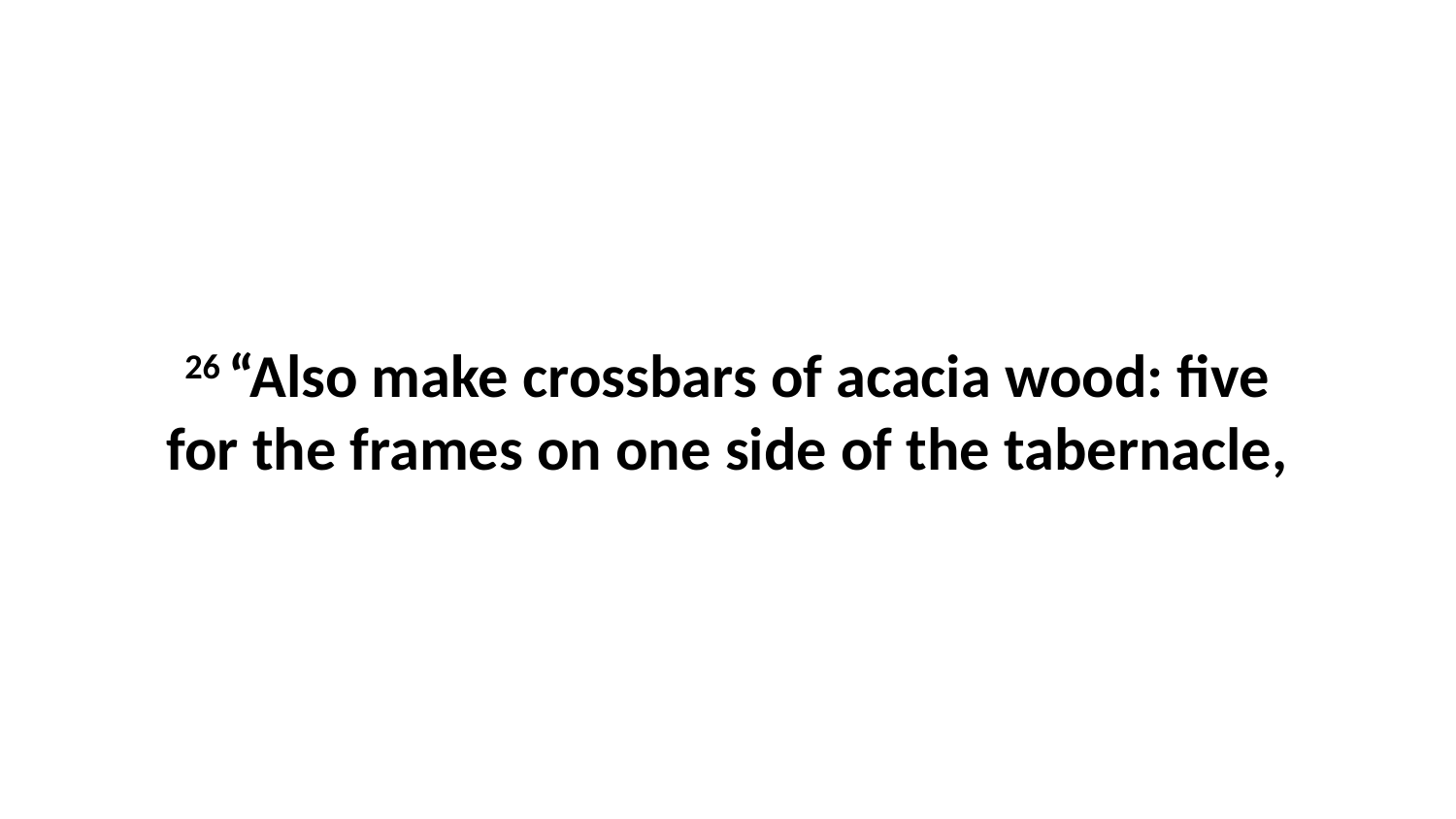

26 “Also make crossbars of acacia wood: five for the frames on one side of the tabernacle,